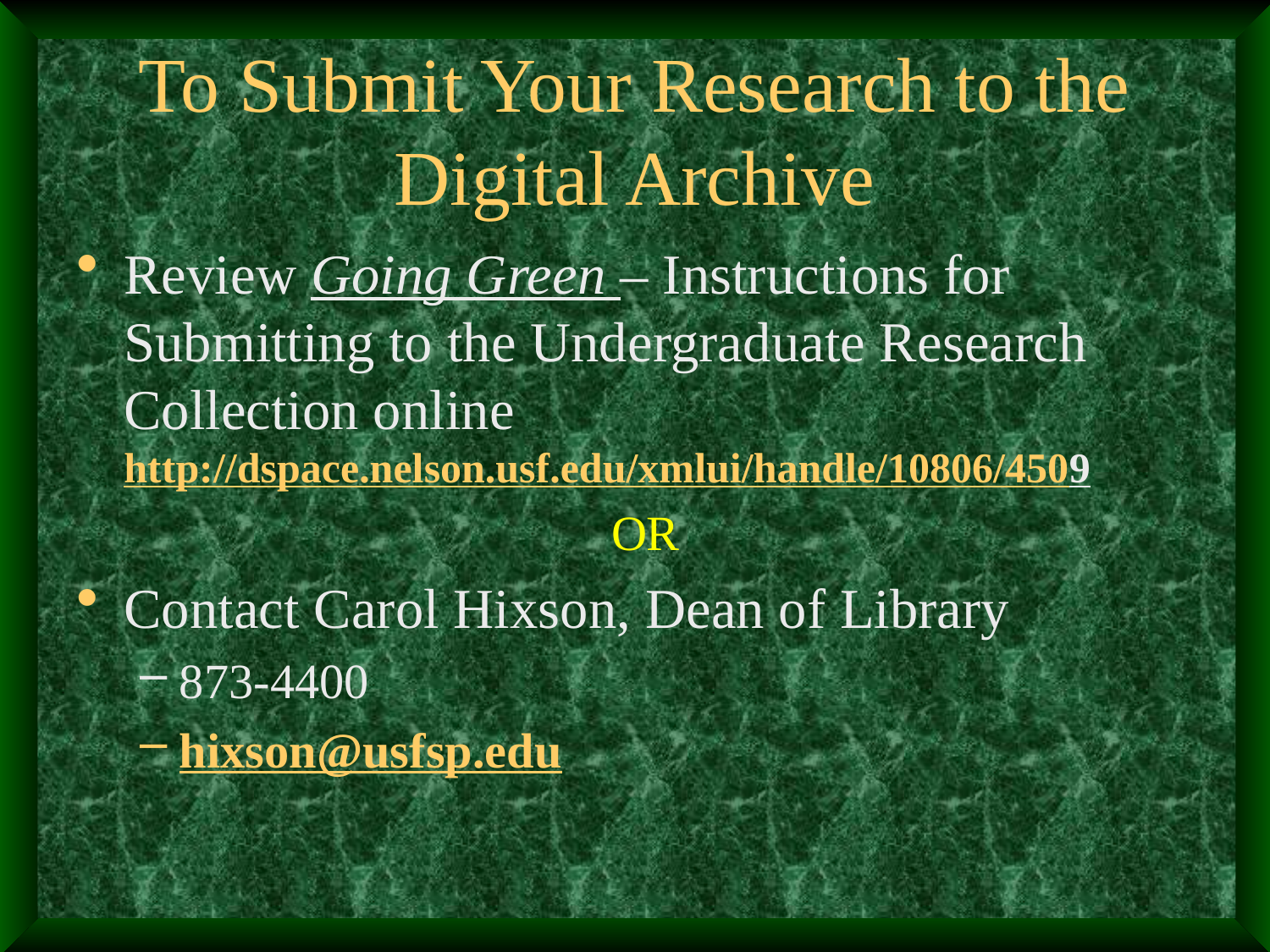

# To Submit Your Research to the Digital Archive
Review Going Green – Instructions for Submitting to the Undergraduate Research Collection online http://dspace.nelson.usf.edu/xmlui/handle/10806/4509
OR
Contact Carol Hixson, Dean of Library
873-4400
hixson@usfsp.edu